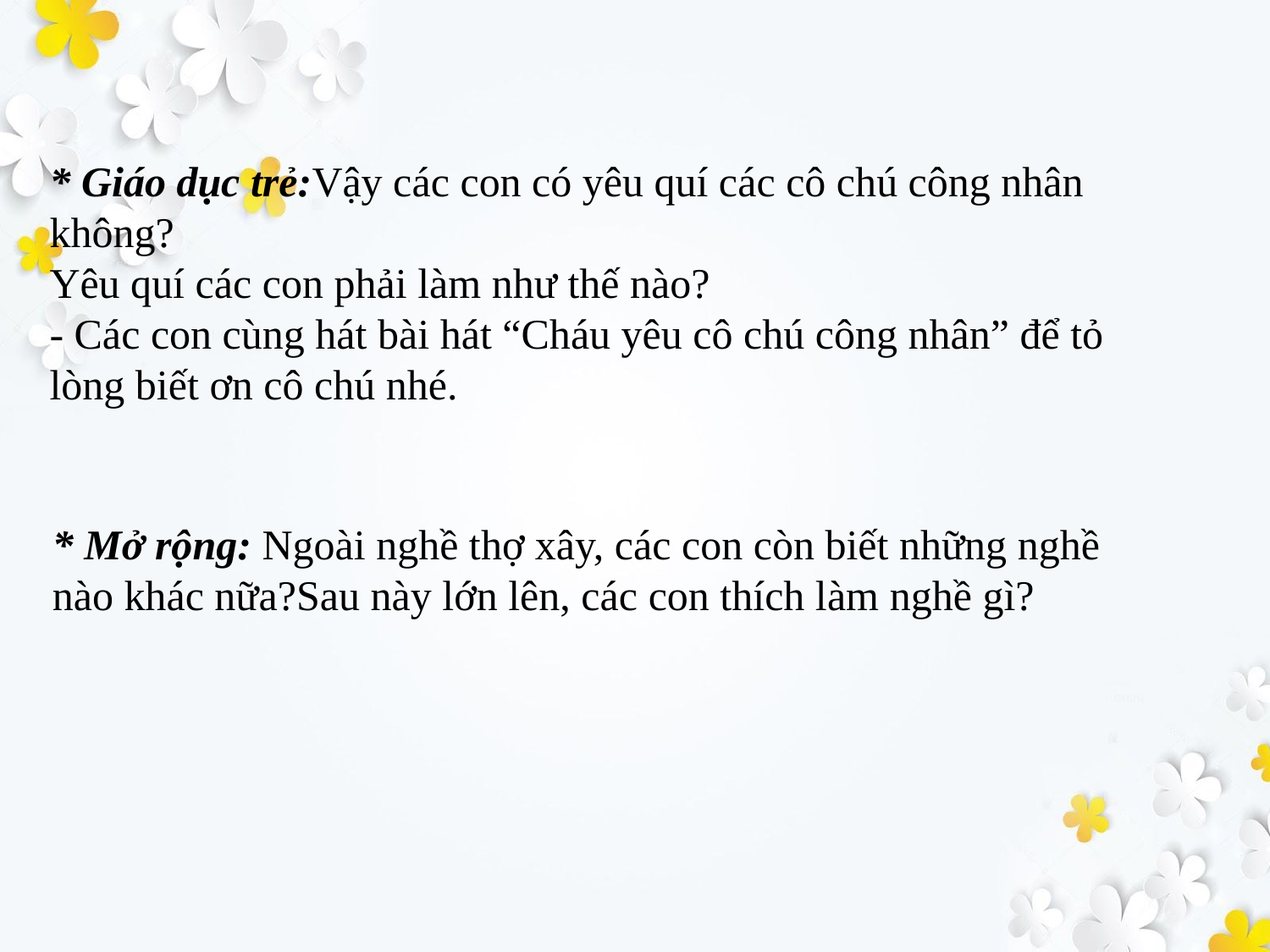

* Giáo dục trẻ:Vậy các con có yêu quí các cô chú công nhân không?
Yêu quí các con phải làm như thế nào?
- Các con cùng hát bài hát “Cháu yêu cô chú công nhân” để tỏ lòng biết ơn cô chú nhé.
* Mở rộng: Ngoài nghề thợ xây, các con còn biết những nghề nào khác nữa?Sau này lớn lên, các con thích làm nghề gì?